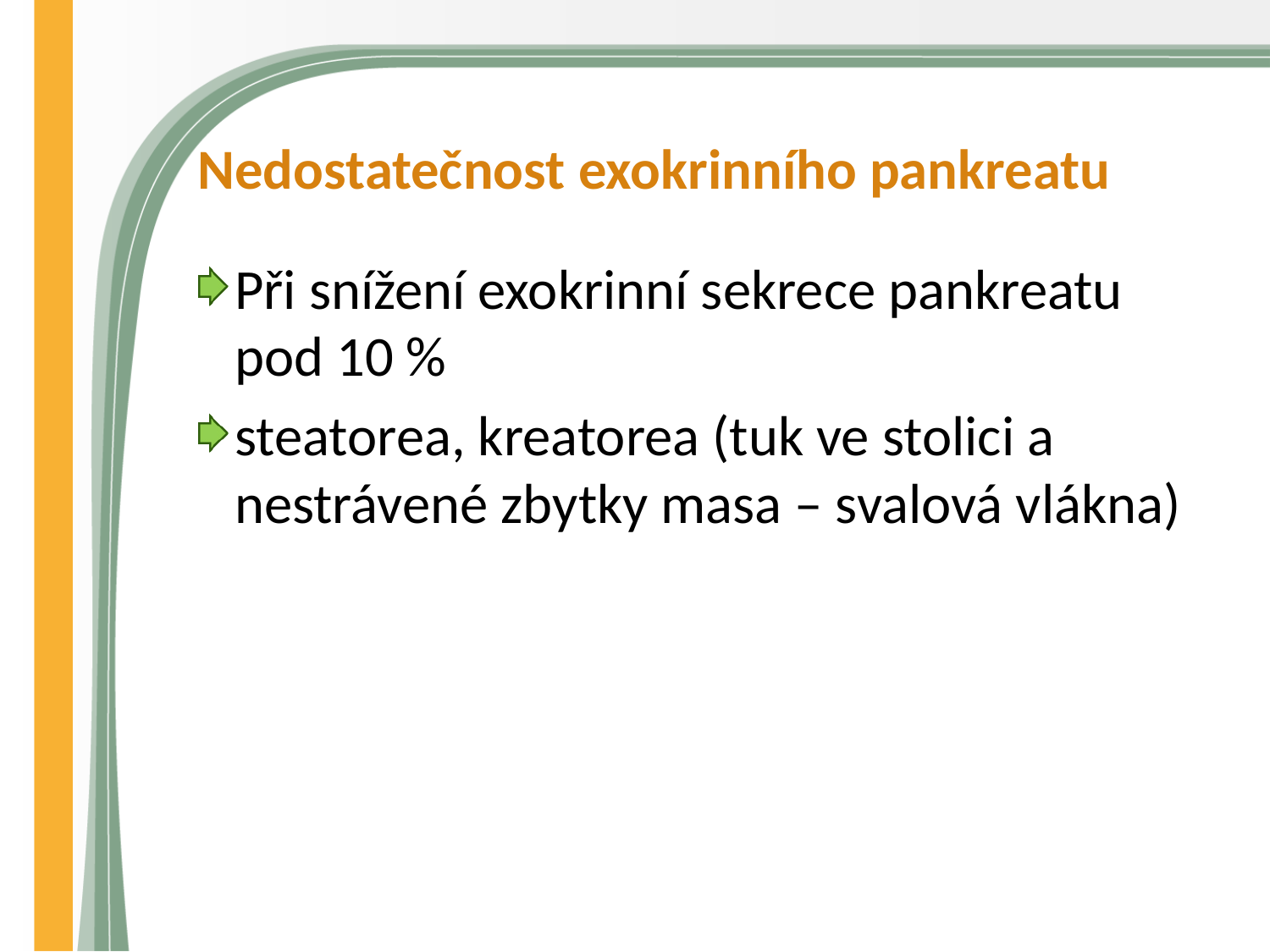

# Nedostatečnost exokrinního pankreatu
Při snížení exokrinní sekrece pankreatu pod 10 %
steatorea, kreatorea (tuk ve stolici a nestrávené zbytky masa – svalová vlákna)